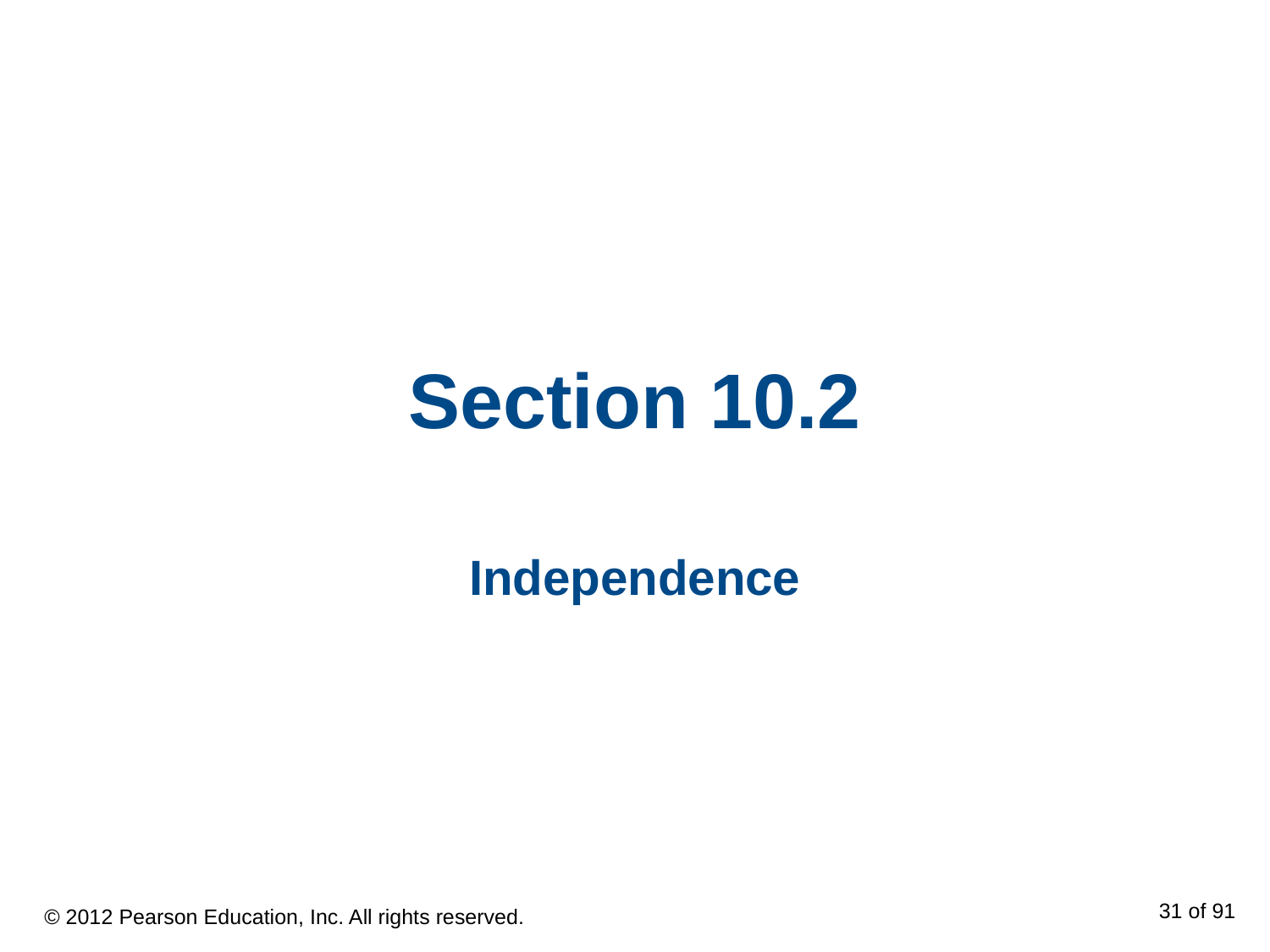

# Section 10.2
Independence
© 2012 Pearson Education, Inc. All rights reserved.
31 of 91